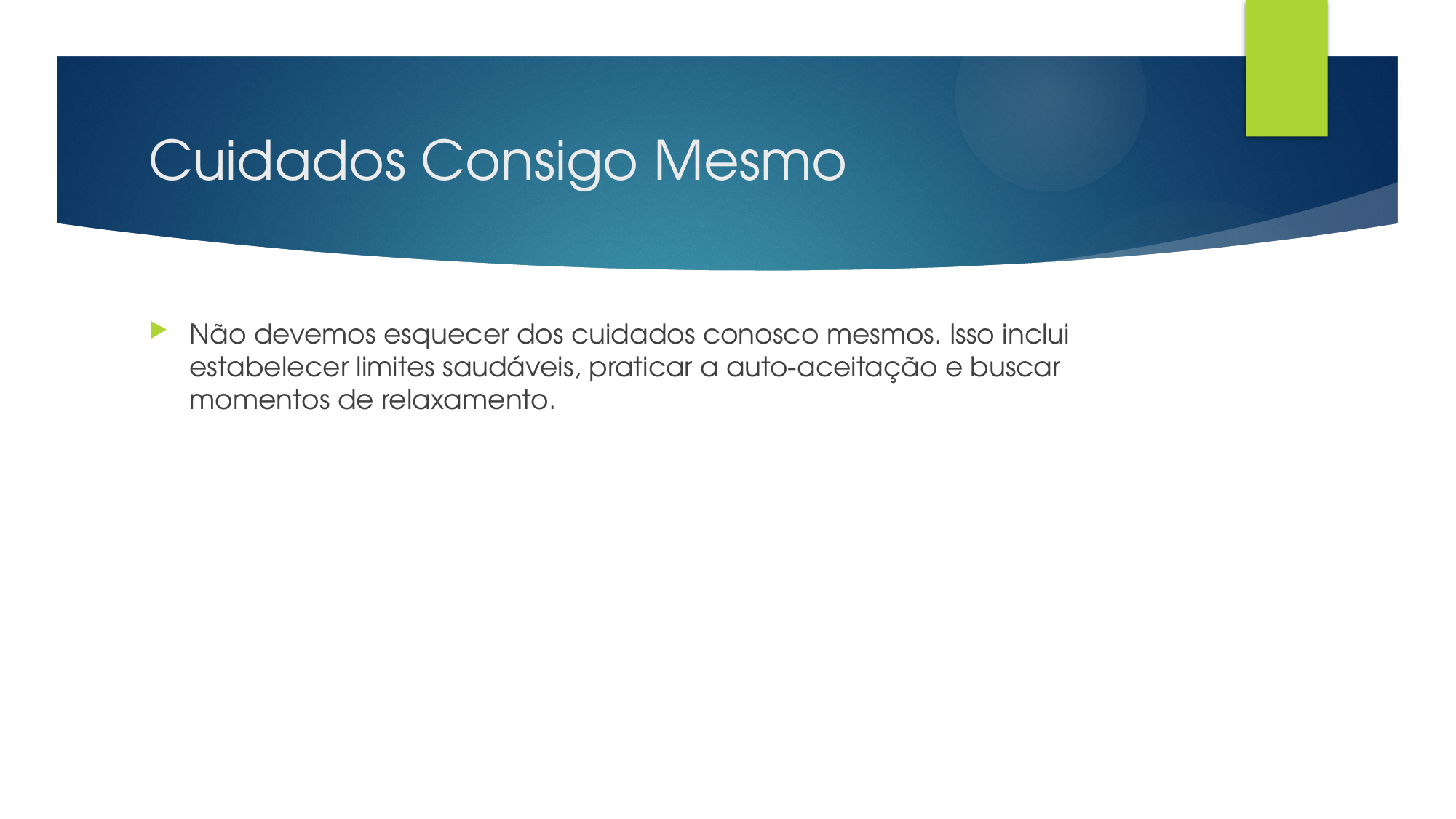

# Cuidados Consigo Mesmo
Não devemos esquecer dos cuidados conosco mesmos. Isso inclui estabelecer limites saudáveis, praticar a auto-aceitação e buscar momentos de relaxamento.